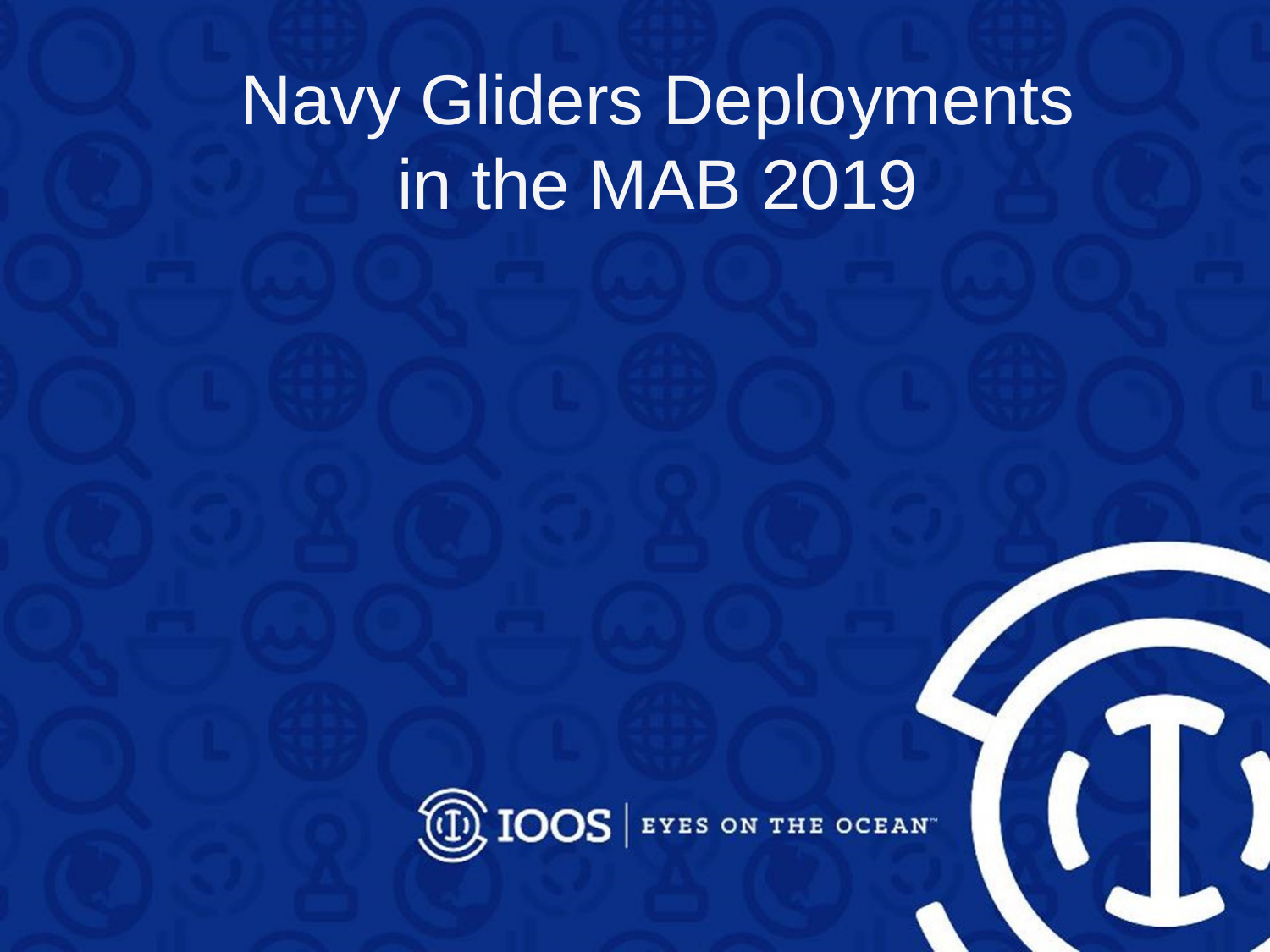

Navy Gliders Deployments in the MAB 2019